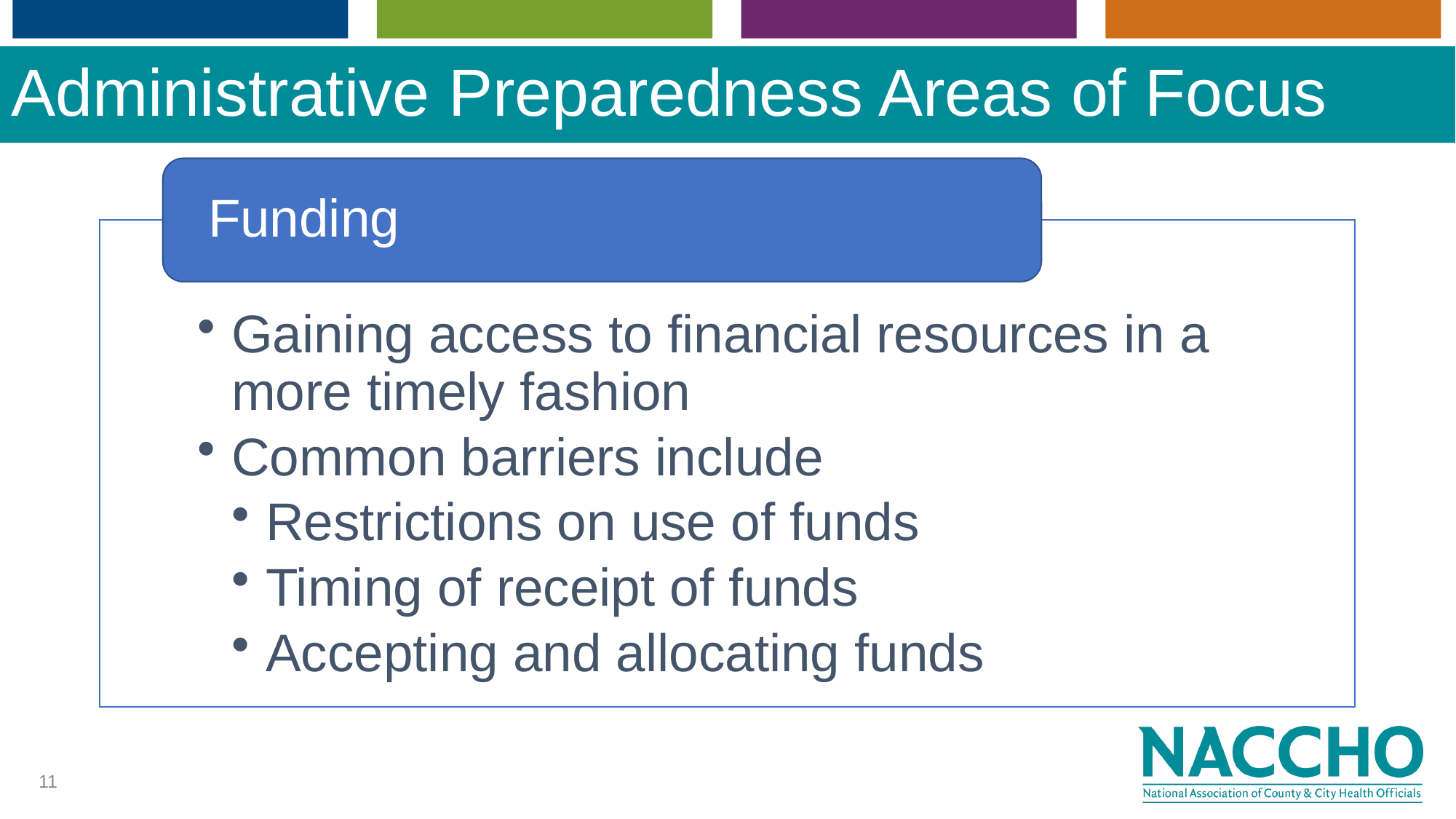

# Administrative Preparedness Areas of Focus
Gaining access to financial resources in a more timely fashion
Common barriers include
Restrictions on use of funds
Timing of receipt of funds
Accepting and allocating funds
Funding
11